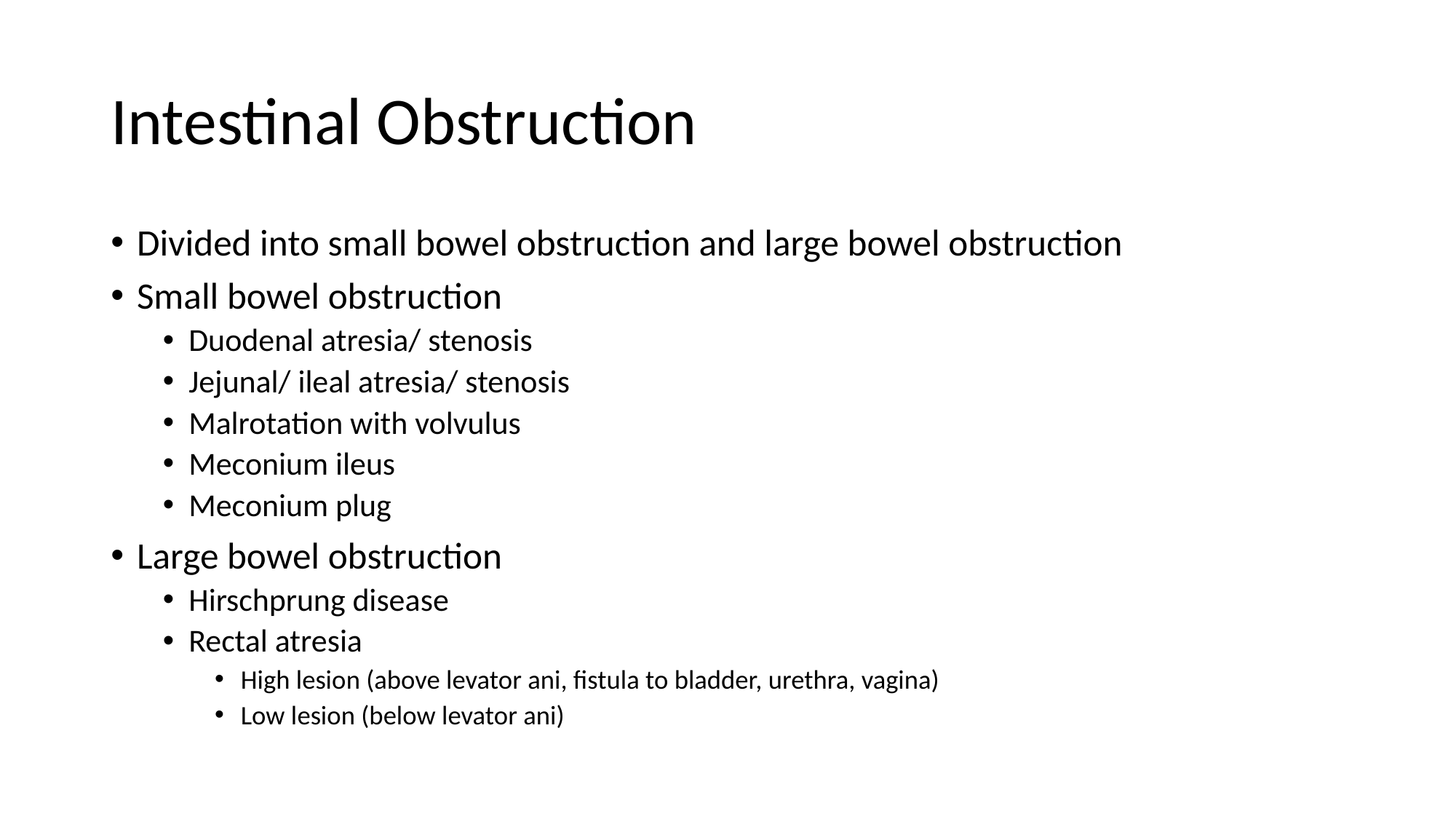

# Intestinal Obstruction
Divided into small bowel obstruction and large bowel obstruction
Small bowel obstruction
Duodenal atresia/ stenosis
Jejunal/ ileal atresia/ stenosis
Malrotation with volvulus
Meconium ileus
Meconium plug
Large bowel obstruction
Hirschprung disease
Rectal atresia
High lesion (above levator ani, fistula to bladder, urethra, vagina)
Low lesion (below levator ani)